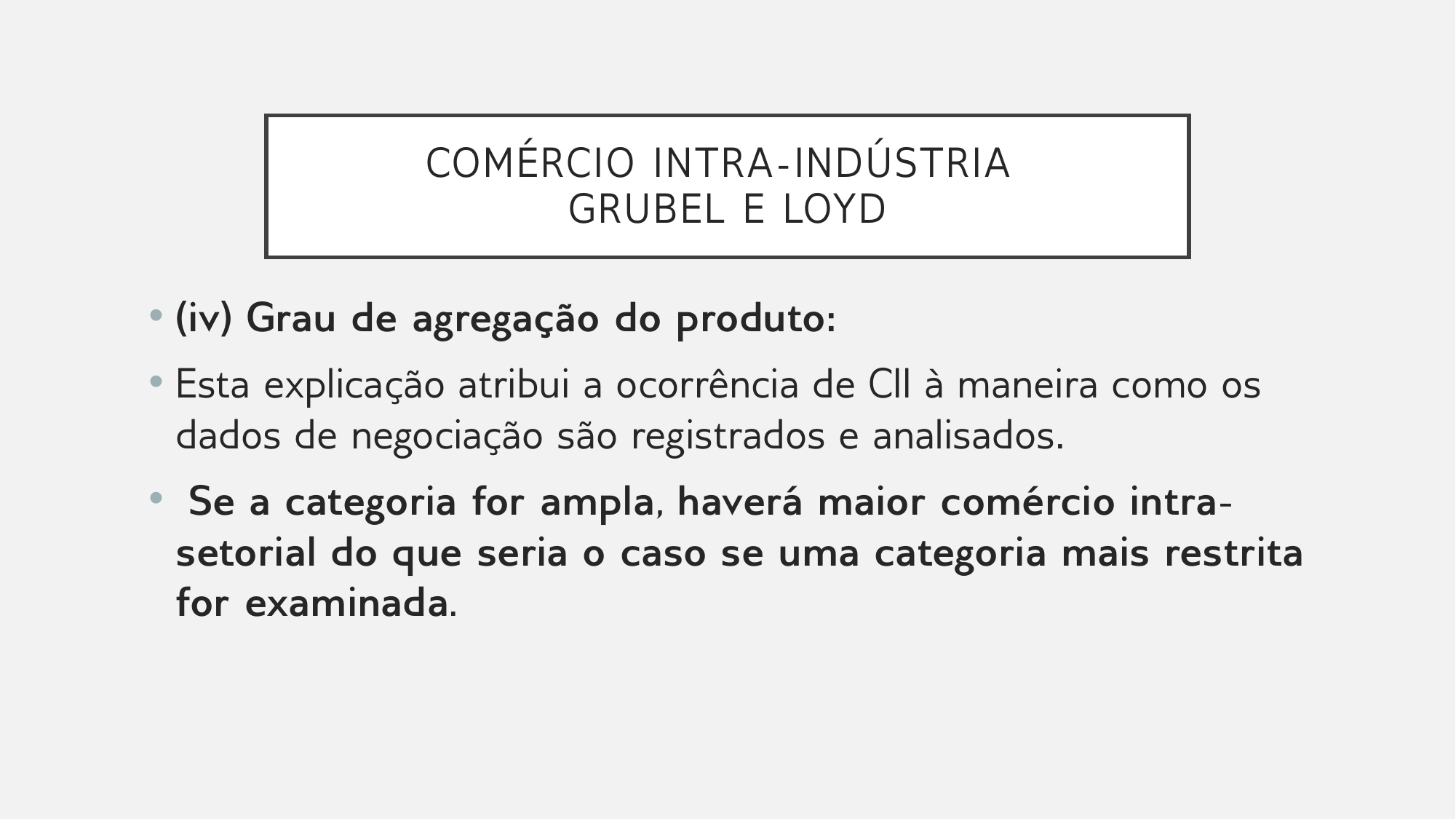

# Comércio intra-indústria Grubel e Loyd
(iv) Grau de agregação do produto:
Esta explicação atribui a ocorrência de CII à maneira como os dados de negociação são registrados e analisados.
 Se a categoria for ampla, haverá maior comércio intra-setorial do que seria o caso se uma categoria mais restrita for examinada.